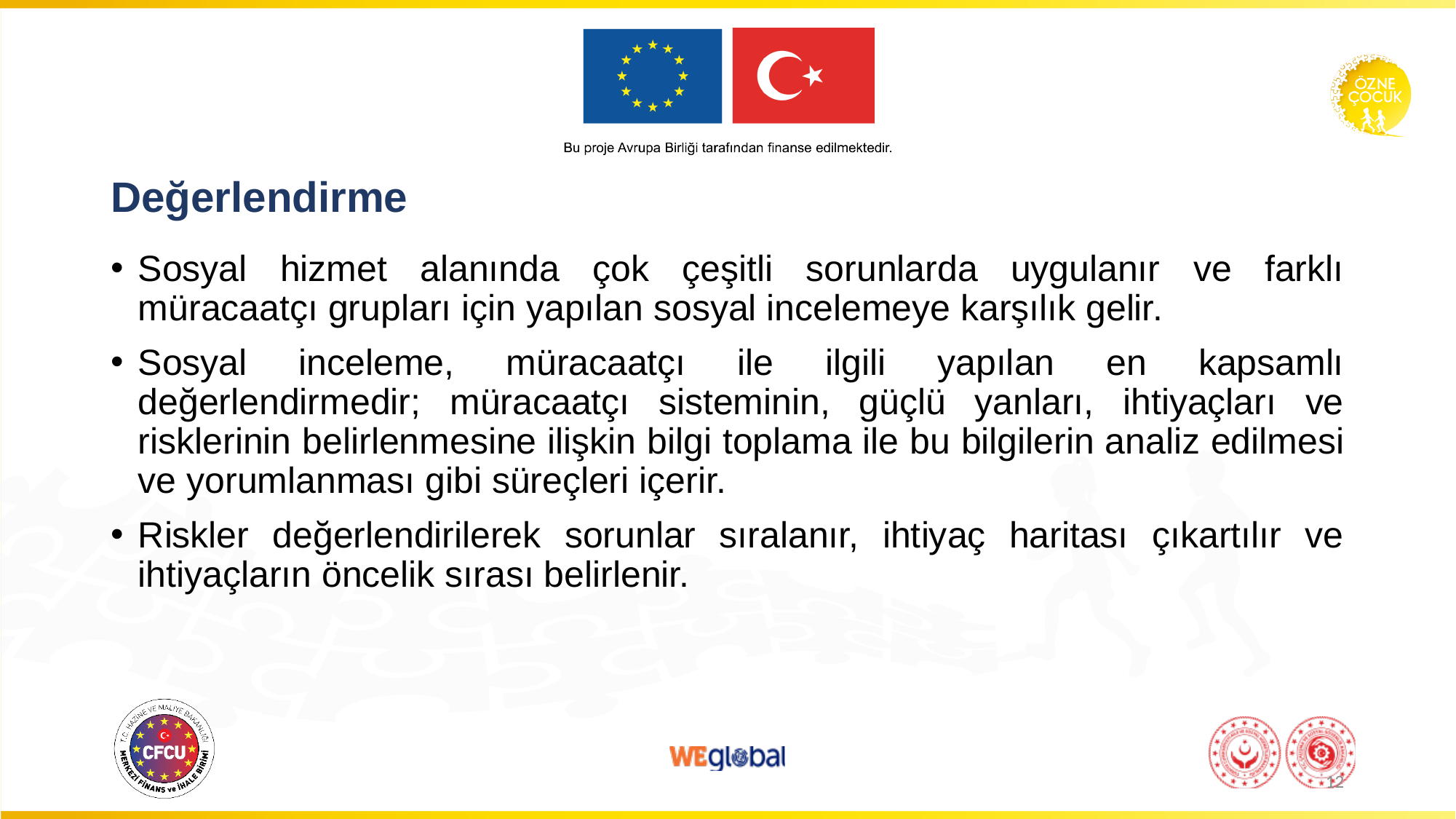

# Değerlendirme
Sosyal hizmet alanında çok çeşitli sorunlarda uygulanır ve farklı müracaatçı grupları için yapılan sosyal incelemeye karşılık gelir.
Sosyal inceleme, müracaatçı ile ilgili yapılan en kapsamlı değerlendirmedir; müracaatçı sisteminin, güçlü yanları, ihtiyaçları ve risklerinin belirlenmesine ilişkin bilgi toplama ile bu bilgilerin analiz edilmesi ve yorumlanması gibi süreçleri içerir.
Riskler değerlendirilerek sorunlar sıralanır, ihtiyaç haritası çıkartılır ve ihtiyaçların öncelik sırası belirlenir.

12